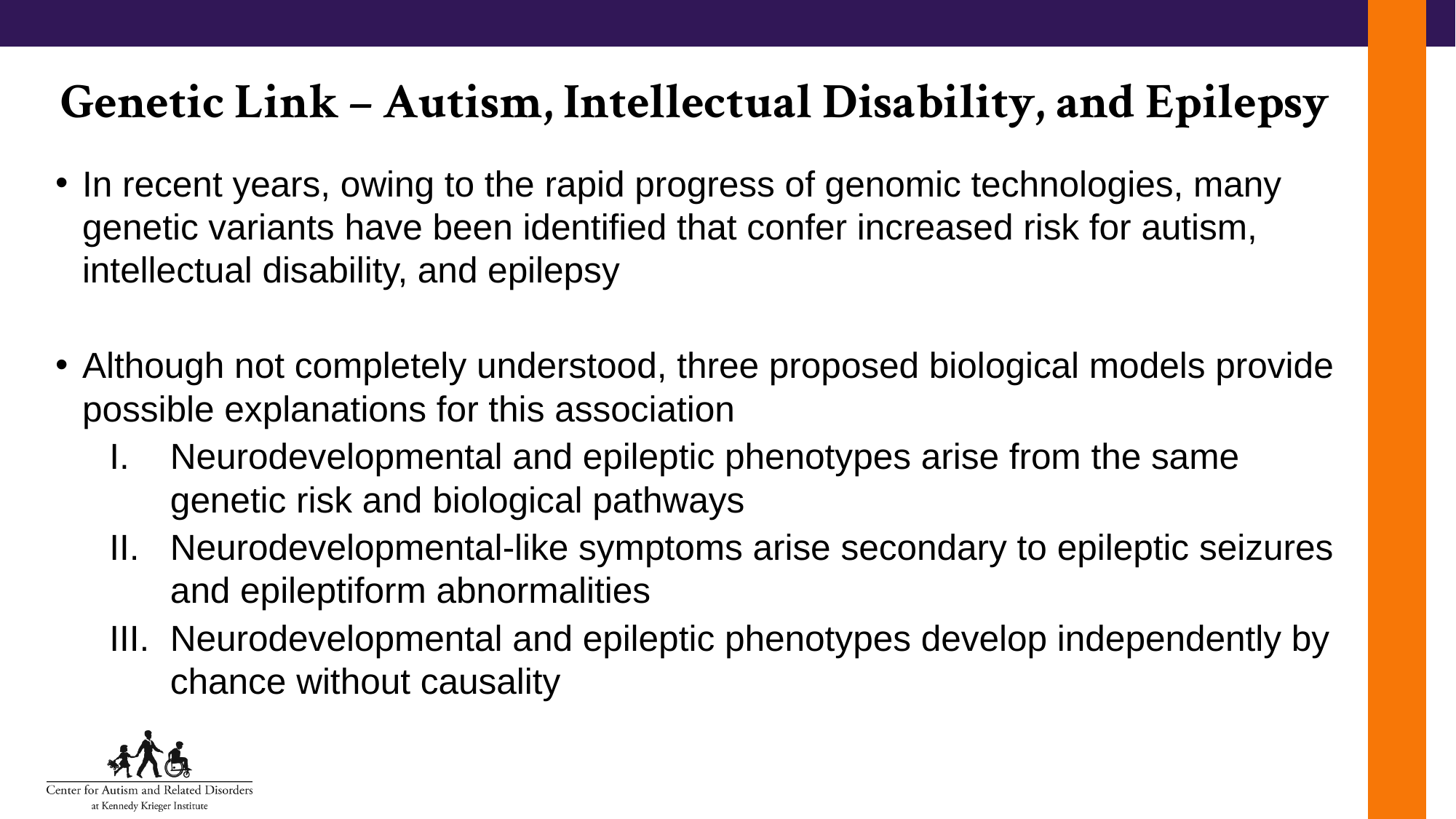

# Genetic Link – Autism, Intellectual Disability, and Epilepsy
In recent years, owing to the rapid progress of genomic technologies, many genetic variants have been identified that confer increased risk for autism, intellectual disability, and epilepsy

Although not completely understood, three proposed biological models provide possible explanations for this association
Neurodevelopmental and epileptic phenotypes arise from the same genetic risk and biological pathways
Neurodevelopmental-like symptoms arise secondary to epileptic seizures and epileptiform abnormalities
Neurodevelopmental and epileptic phenotypes develop independently by chance without causality